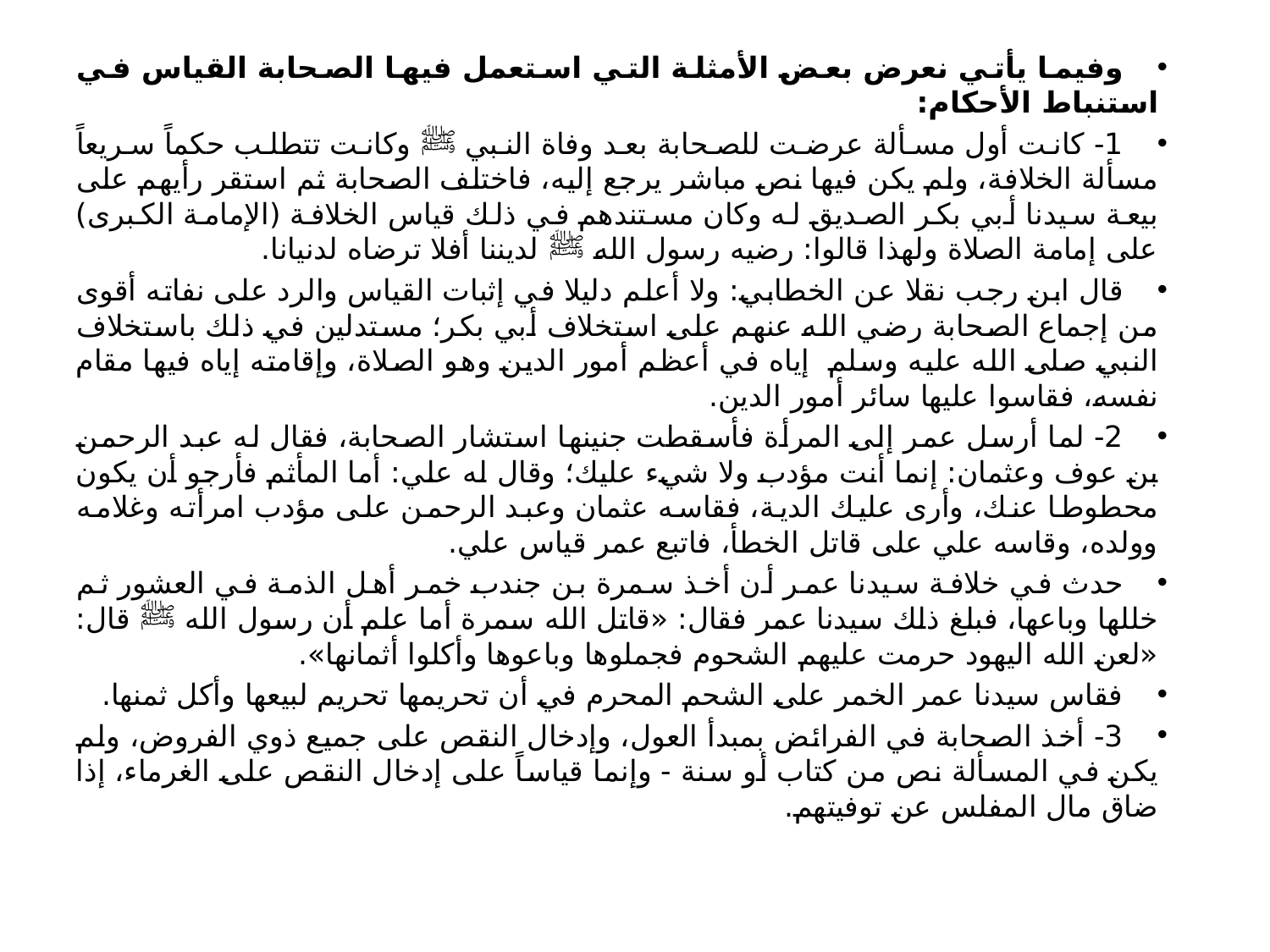

وفيما يأتي نعرض بعض الأمثلة التي استعمل فيها الصحابة القياس في استنباط الأحكام:
1- كانت أول مسألة عرضت للصحابة بعد وفاة النبي ﷺ وكانت تتطلب حكماً سريعاً مسألة الخلافة، ولم يكن فيها نص مباشر يرجع إليه، فاختلف الصحابة ثم استقر رأيهم على بيعة سيدنا أبي بكر الصديق له وكان مستندهم في ذلك قياس الخلافة (الإمامة الكبرى) على إمامة الصلاة ولهذا قالوا: رضيه رسول الله ﷺ لديننا أفلا ترضاه لدنيانا.
قال ابن رجب نقلا عن الخطابي: ولا أعلم دليلا في إثبات القياس والرد على نفاته أقوى من إجماع الصحابة رضي الله عنهم على استخلاف أبي بكر؛ مستدلين في ذلك باستخلاف النبي صلى الله عليه وسلم  إياه في أعظم أمور الدين وهو الصلاة، وإقامته إياه فيها مقام نفسه، فقاسوا عليها سائر أمور الدين.
2- لما أرسل عمر إلى المرأة فأسقطت جنينها استشار الصحابة، فقال له عبد الرحمن بن عوف وعثمان: إنما أنت مؤدب ولا شيء عليك؛ وقال له علي: أما المأثم فأرجو أن يكون محطوطا عنك، وأرى عليك الدية، فقاسه عثمان وعبد الرحمن على مؤدب امرأته وغلامه وولده، وقاسه علي على قاتل الخطأ، فاتبع عمر قياس علي.
حدث في خلافة سيدنا عمر أن أخذ سمرة بن جندب خمر أهل الذمة في العشور ثم خللها وباعها، فبلغ ذلك سيدنا عمر فقال: «قاتل الله سمرة أما علم أن رسول الله ﷺ قال: «لعن الله اليهود حرمت عليهم الشحوم فجملوها وباعوها وأكلوا أثمانها».
فقاس سيدنا عمر الخمر على الشحم المحرم في أن تحريمها تحريم لبيعها وأكل ثمنها.
3- أخذ الصحابة في الفرائض بمبدأ العول، وإدخال النقص على جميع ذوي الفروض، ولم يكن في المسألة نص من كتاب أو سنة - وإنما قياساً على إدخال النقص على الغرماء، إذا ضاق مال المفلس عن توفيتهم.